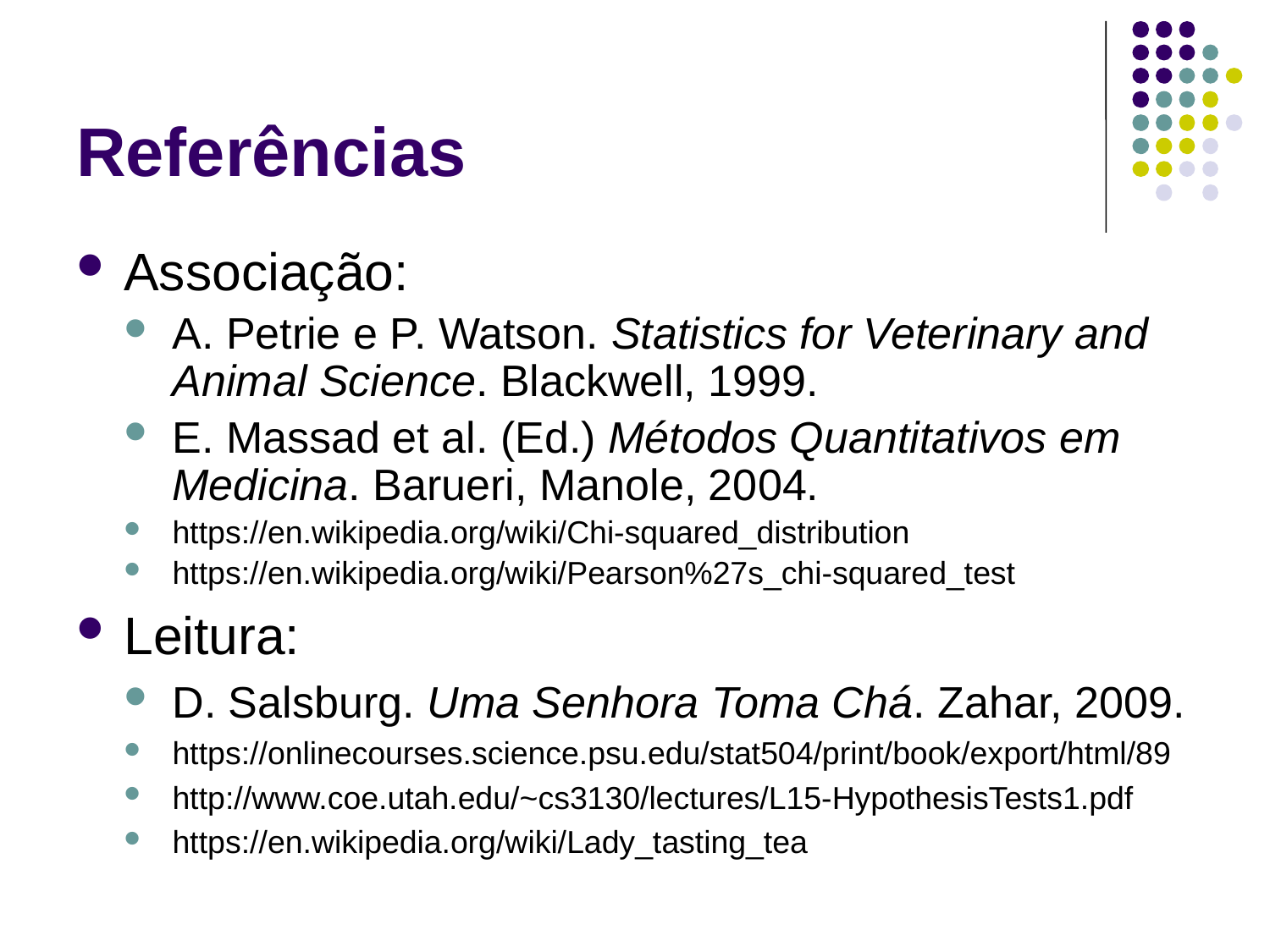

# Referências
Associação:
A. Petrie e P. Watson. Statistics for Veterinary and Animal Science. Blackwell, 1999.
E. Massad et al. (Ed.) Métodos Quantitativos em Medicina. Barueri, Manole, 2004.
https://en.wikipedia.org/wiki/Chi-squared_distribution
https://en.wikipedia.org/wiki/Pearson%27s_chi-squared_test
Leitura:
D. Salsburg. Uma Senhora Toma Chá. Zahar, 2009.
https://onlinecourses.science.psu.edu/stat504/print/book/export/html/89
http://www.coe.utah.edu/~cs3130/lectures/L15-HypothesisTests1.pdf
https://en.wikipedia.org/wiki/Lady_tasting_tea